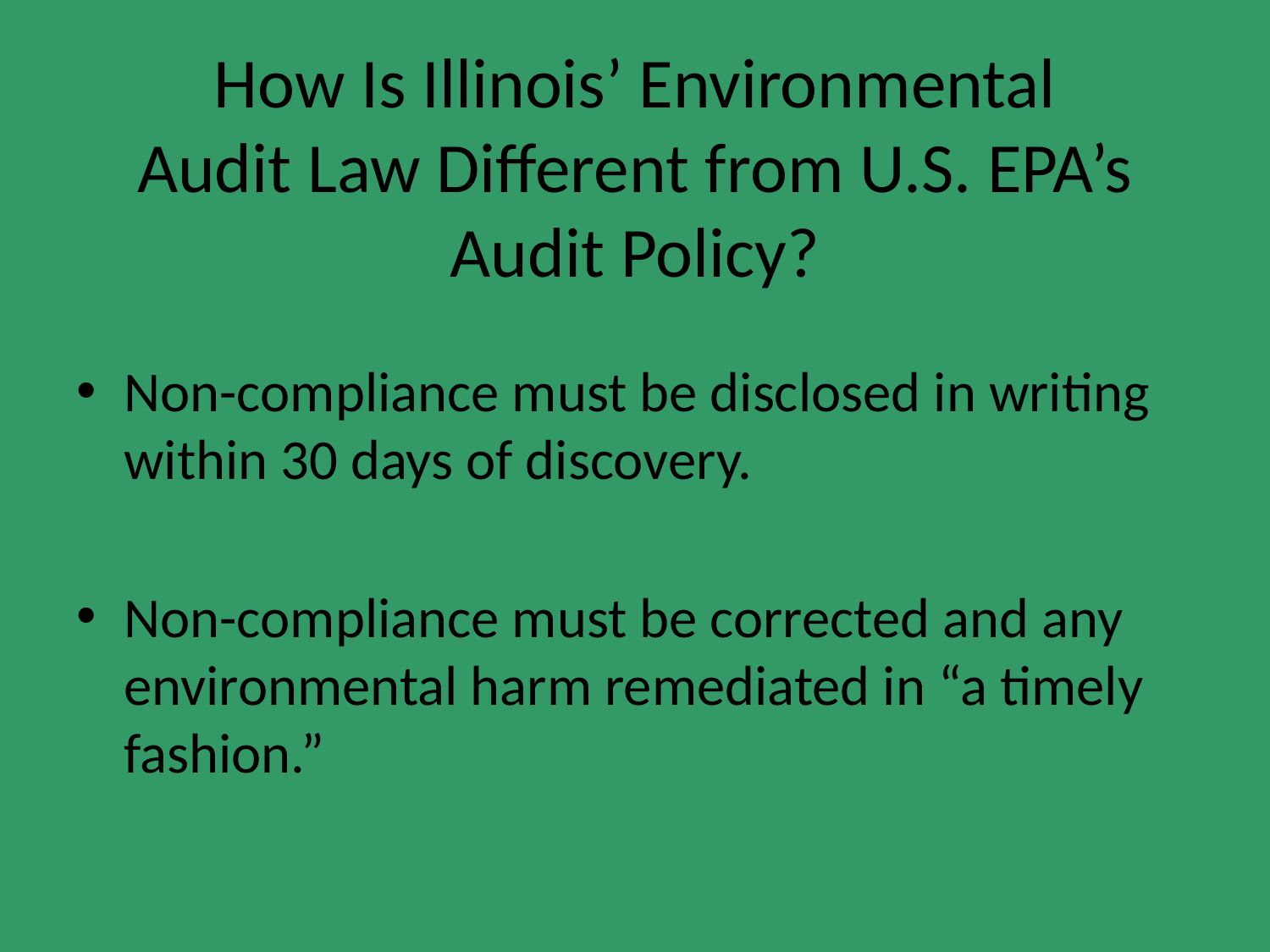

# How Is Illinois’ Environmental Audit Law Different from U.S. EPA’s Audit Policy?
Non-compliance must be disclosed in writing within 30 days of discovery.

Non-compliance must be corrected and any environmental harm remediated in “a timely fashion.”